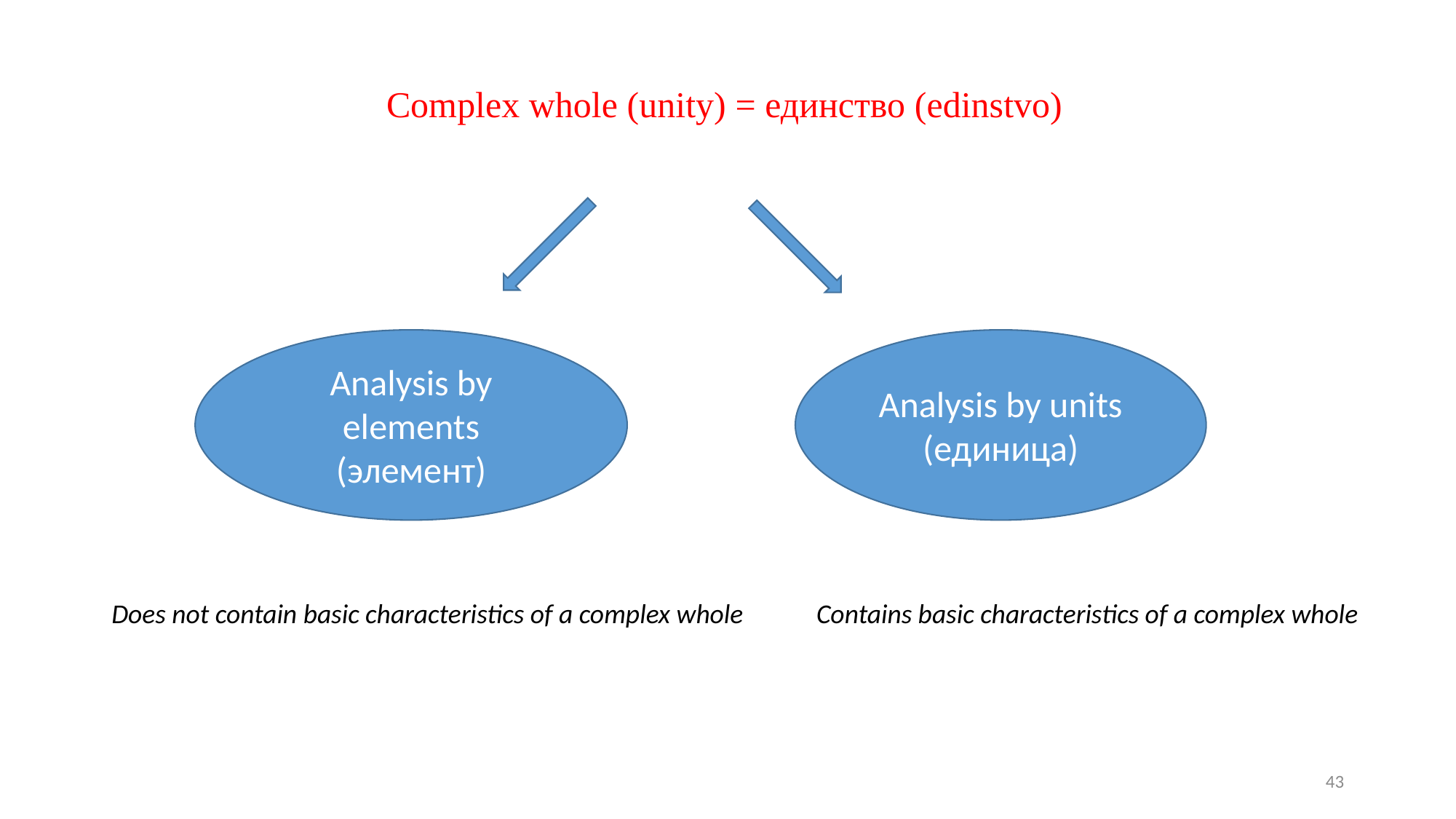

Complex whole (unity) = единство (edinstvo)

Analysis by elements (элемент)
Analysis by units
(единица)
Does not contain basic characteristics of a complex whole
Contains basic characteristics of a complex whole
43